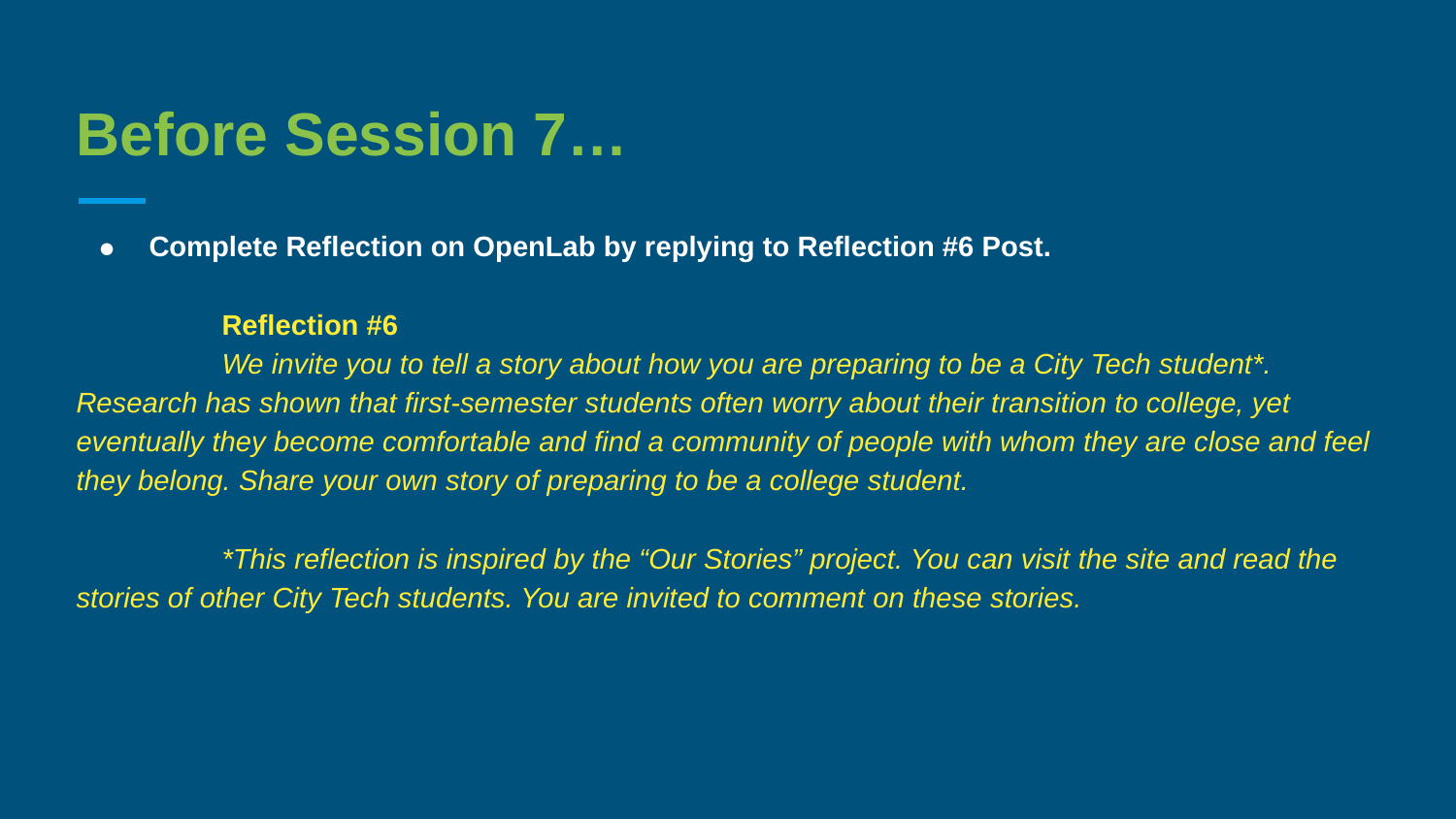

# Before Session 7…
Complete Reflection on OpenLab by replying to Reflection #6 Post.

Reflection #6
We invite you to tell a story about how you are preparing to be a City Tech student*. Research has shown that first-semester students often worry about their transition to college, yet eventually they become comfortable and find a community of people with whom they are close and feel they belong. Share your own story of preparing to be a college student.

*This reflection is inspired by the “Our Stories” project. You can visit the site and read the stories of other City Tech students. You are invited to comment on these stories.